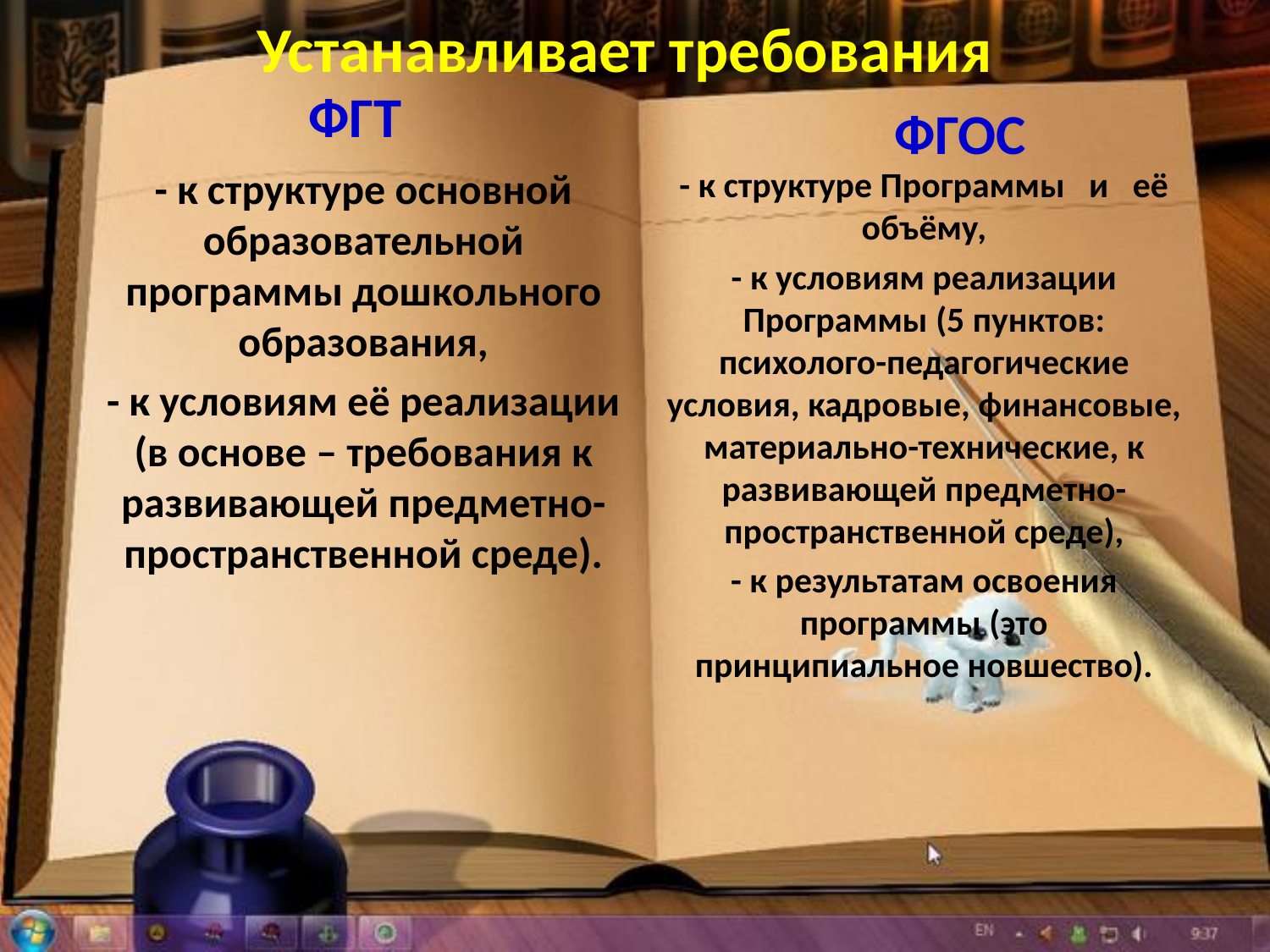

Устанавливает требования
ФГТ
ФГОС
- к структуре основной образовательной программы дошкольного образования,
- к условиям её реализации (в основе – требования к развивающей предметно-пространственной среде).

- к структуре Программы   и   её объёму,
- к условиям реализации Программы (5 пунктов: психолого-педагогические условия, кадровые, финансовые, материально-технические, к развивающей предметно-пространственной среде),
- к результатам освоения программы (это принципиальное новшество).